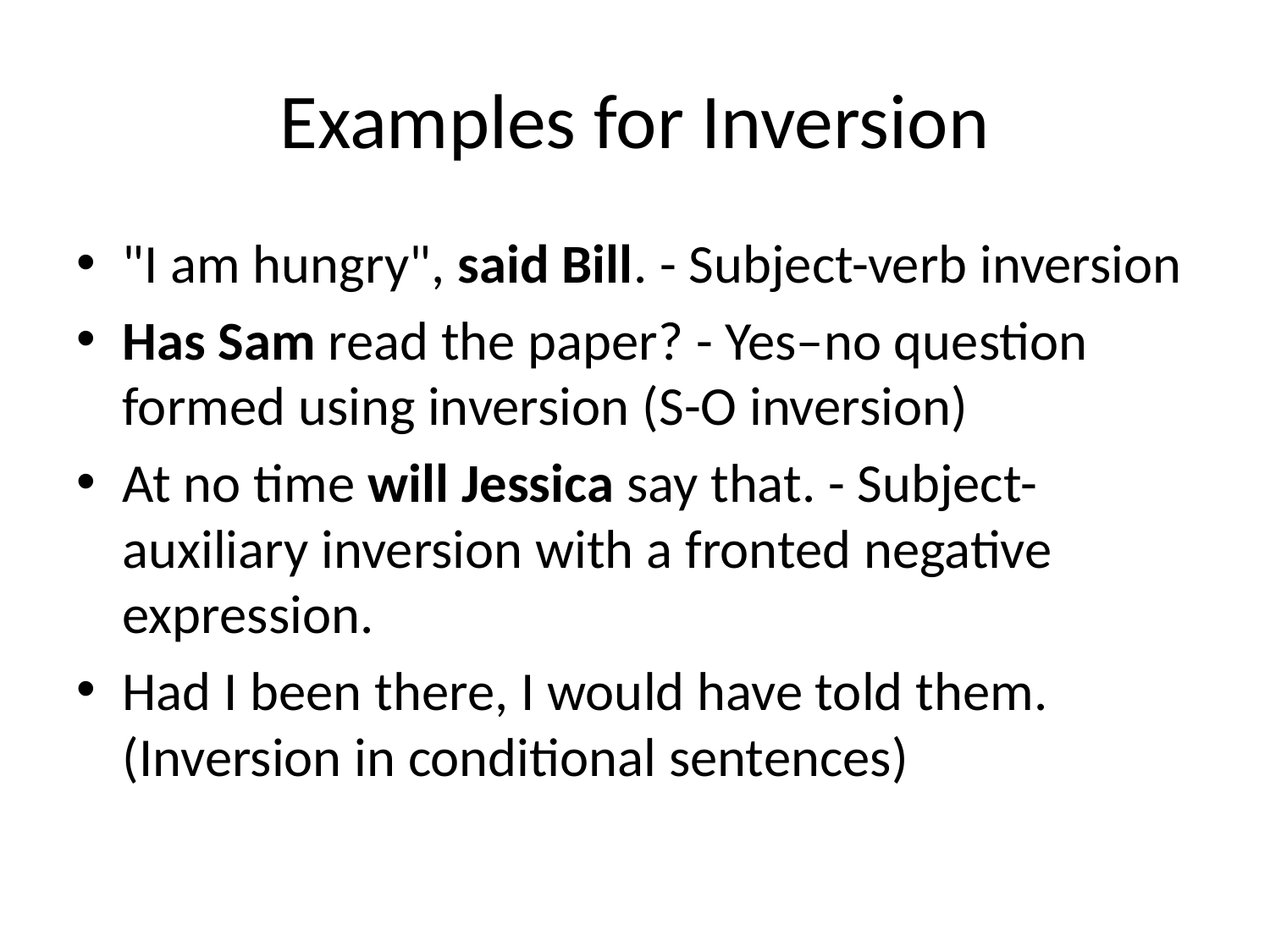

# Examples for Inversion
"I am hungry", said Bill. - Subject-verb inversion
Has Sam read the paper? - Yes–no question formed using inversion (S-O inversion)
At no time will Jessica say that. - Subject-auxiliary inversion with a fronted negative expression.
Had I been there, I would have told them. (Inversion in conditional sentences)